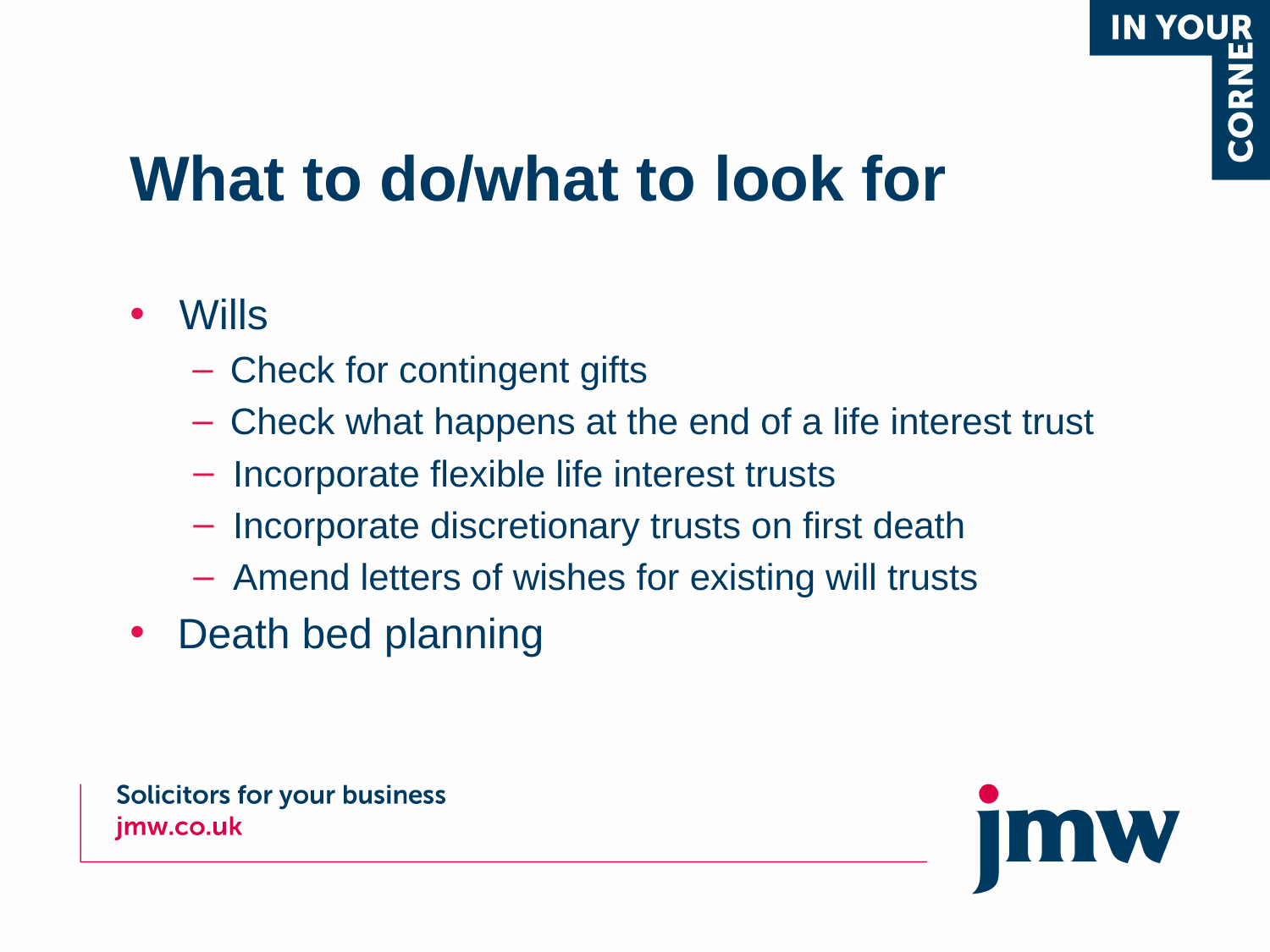

# What to do/what to look for

Wills
Check for contingent gifts
Check what happens at the end of a life interest trust
Incorporate flexible life interest trusts
Incorporate discretionary trusts on first death
Amend letters of wishes for existing will trusts
Death bed planning